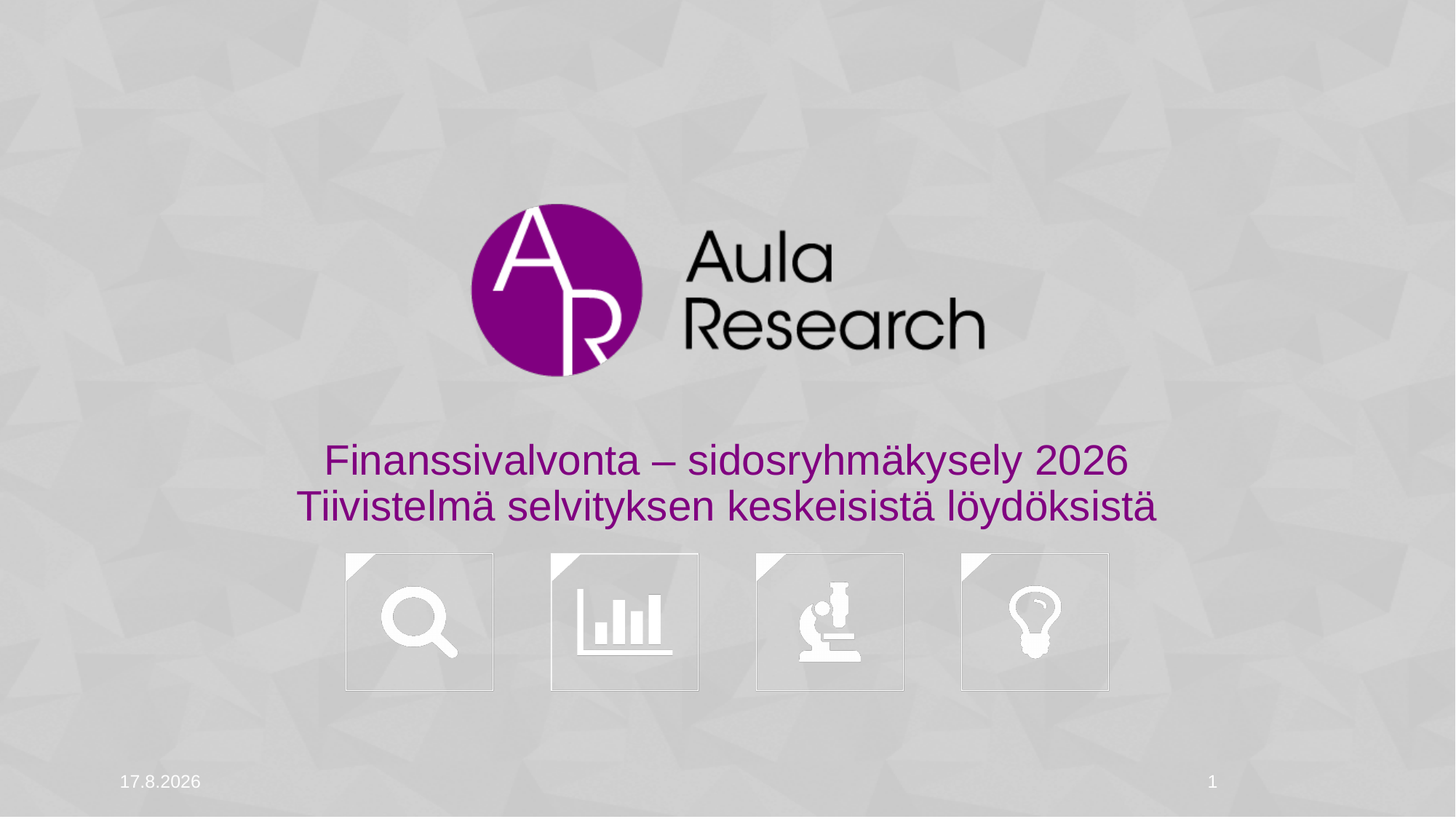

# Finanssivalvonta – sidosryhmäkysely 2026 Tiivistelmä selvityksen keskeisistä löydöksistä
17.8.2026
1